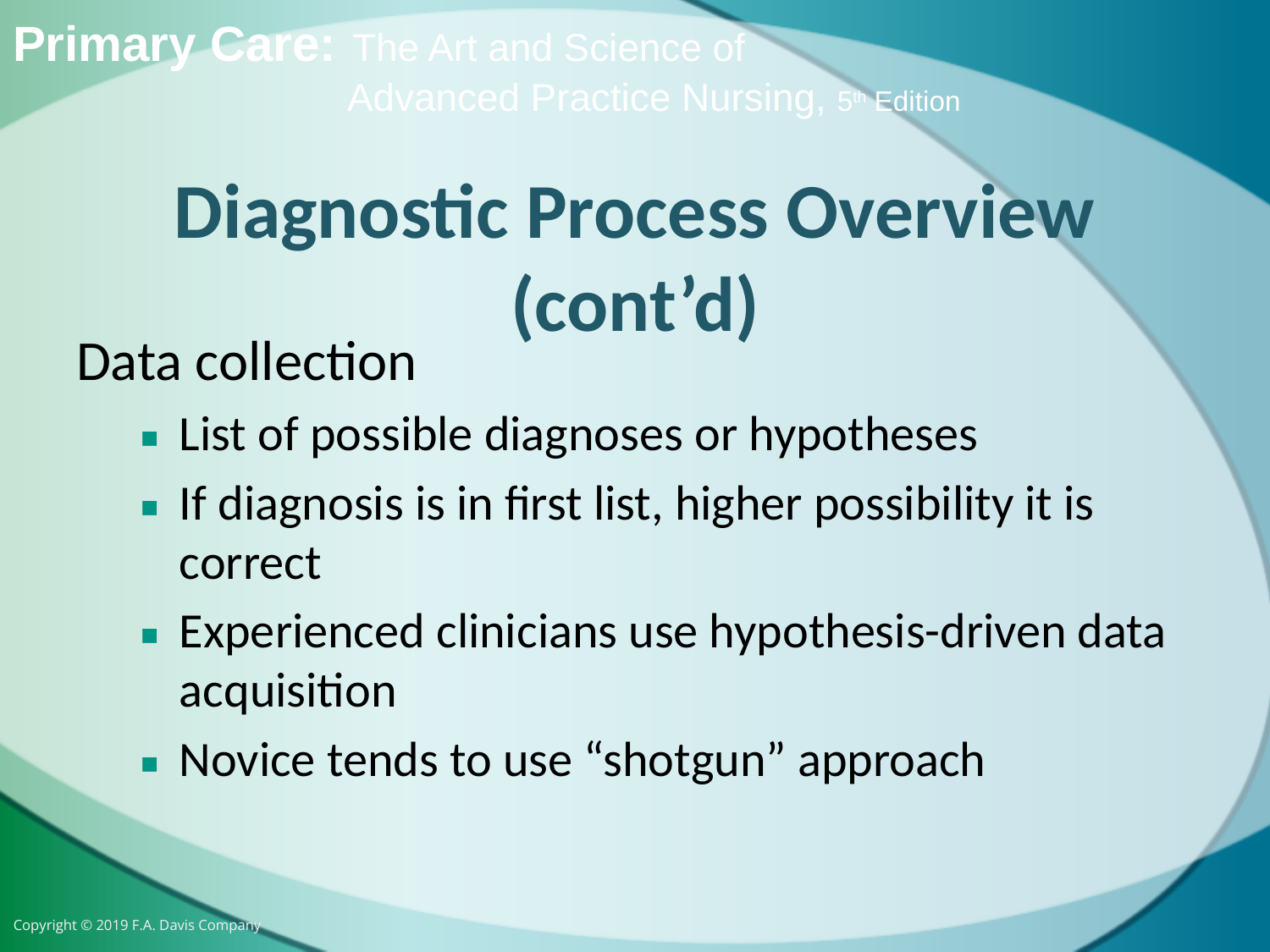

# Diagnostic Process Overview (cont’d)
Data collection
List of possible diagnoses or hypotheses
If diagnosis is in first list, higher possibility it is correct
Experienced clinicians use hypothesis-driven data acquisition
Novice tends to use “shotgun” approach